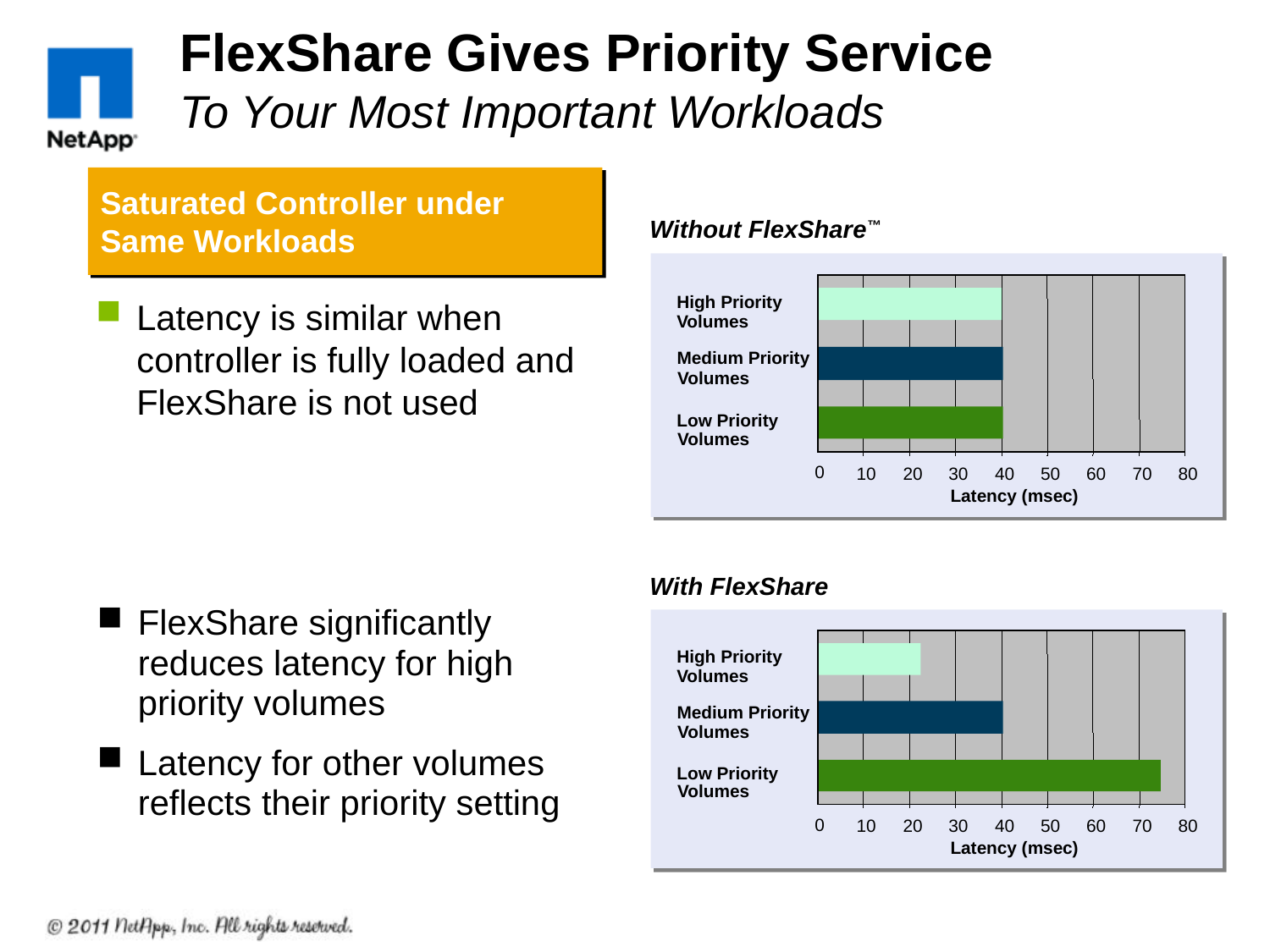

# FlexShare Gives Priority Service To Your Most Important Workloads
Saturated Controller under
Same Workloads
Without FlexShare™

High Priority
Latency is similar when controller is fully loaded and FlexShare is not used
Volumes
Medium Priority

Volumes

Low Priority
Volumes

0
10
20
30
40
50
60
70
80
Latency (msec)
With FlexShare
FlexShare significantly reduces latency for high priority volumes
Latency for other volumes reflects their priority setting

High Priority
Volumes
Medium Priority

Volumes

Low Priority
Volumes

0
10
20
30
40
50
60
70
80
Latency (msec)